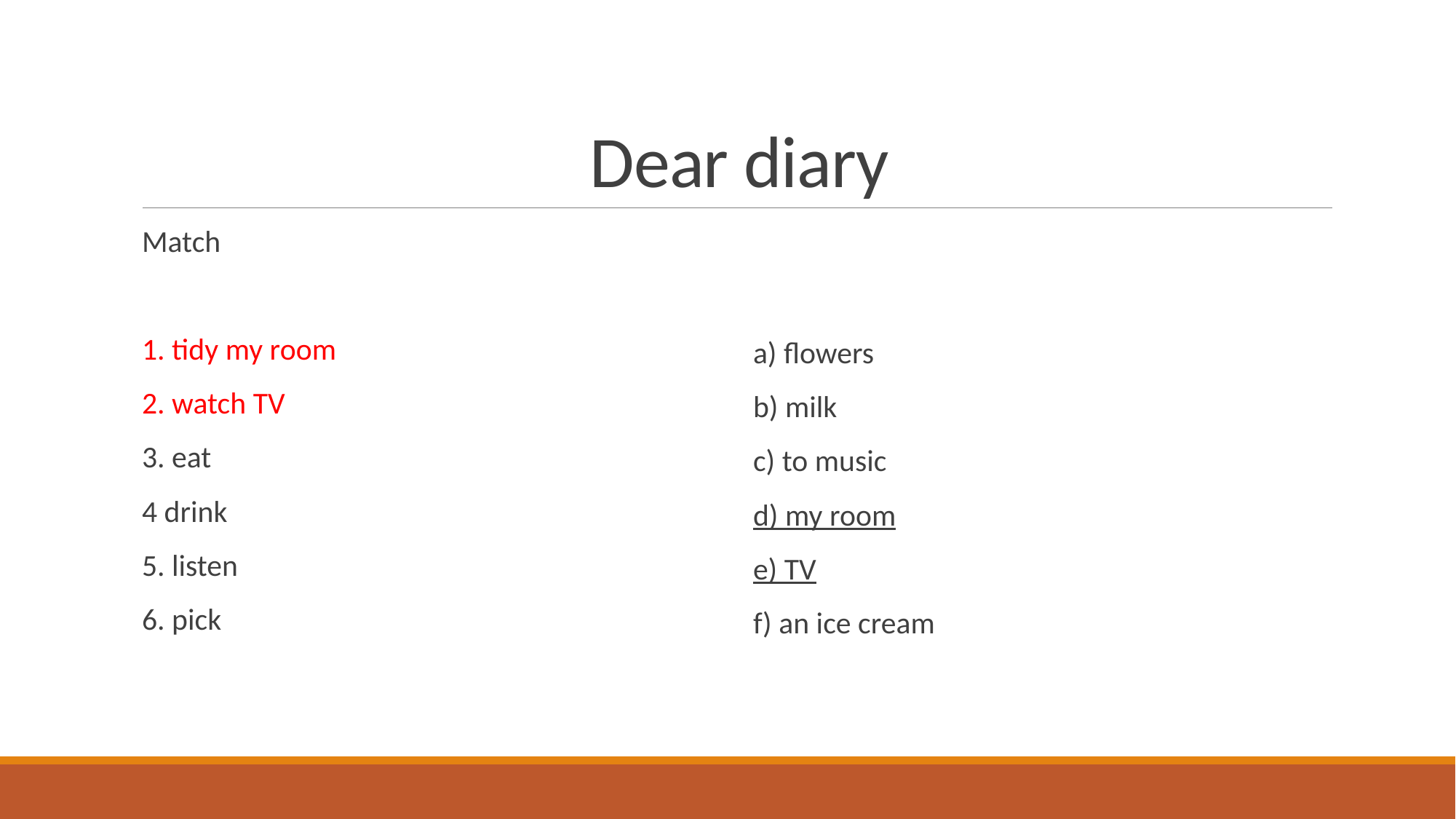

# Dear diary
Match

1. tidy my room
2. watch TV
3. eat
4 drink
5. listen
6. pick

a) flowers
b) milk
c) to music
d) my room
e) TV
f) an ice cream